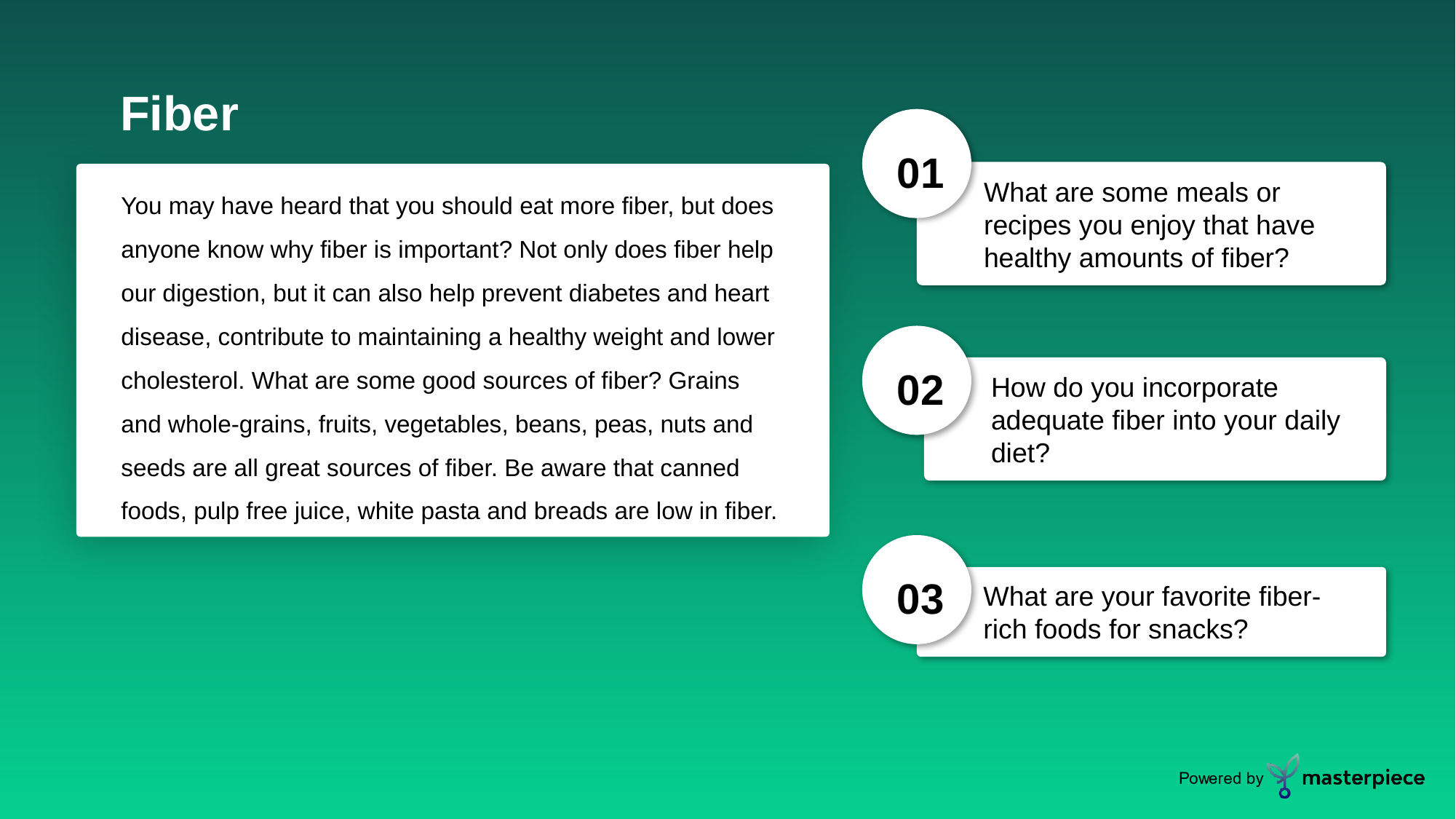

Fiber
01
What are some meals or  recipes you enjoy that have healthy amounts of fiber?
You may have heard that you should eat more fiber, but does anyone know why fiber is important? Not only does fiber help our digestion, but it can also help prevent diabetes and heart disease, contribute to maintaining a healthy weight and lower cholesterol. What are some good sources of fiber? Grains and whole-grains, fruits, vegetables, beans, peas, nuts and seeds are all great sources of fiber. Be aware that canned foods, pulp free juice, white pasta and breads are low in fiber.
02
How do you incorporate adequate fiber into your daily diet?
03
What are your favorite fiber-rich foods for snacks?